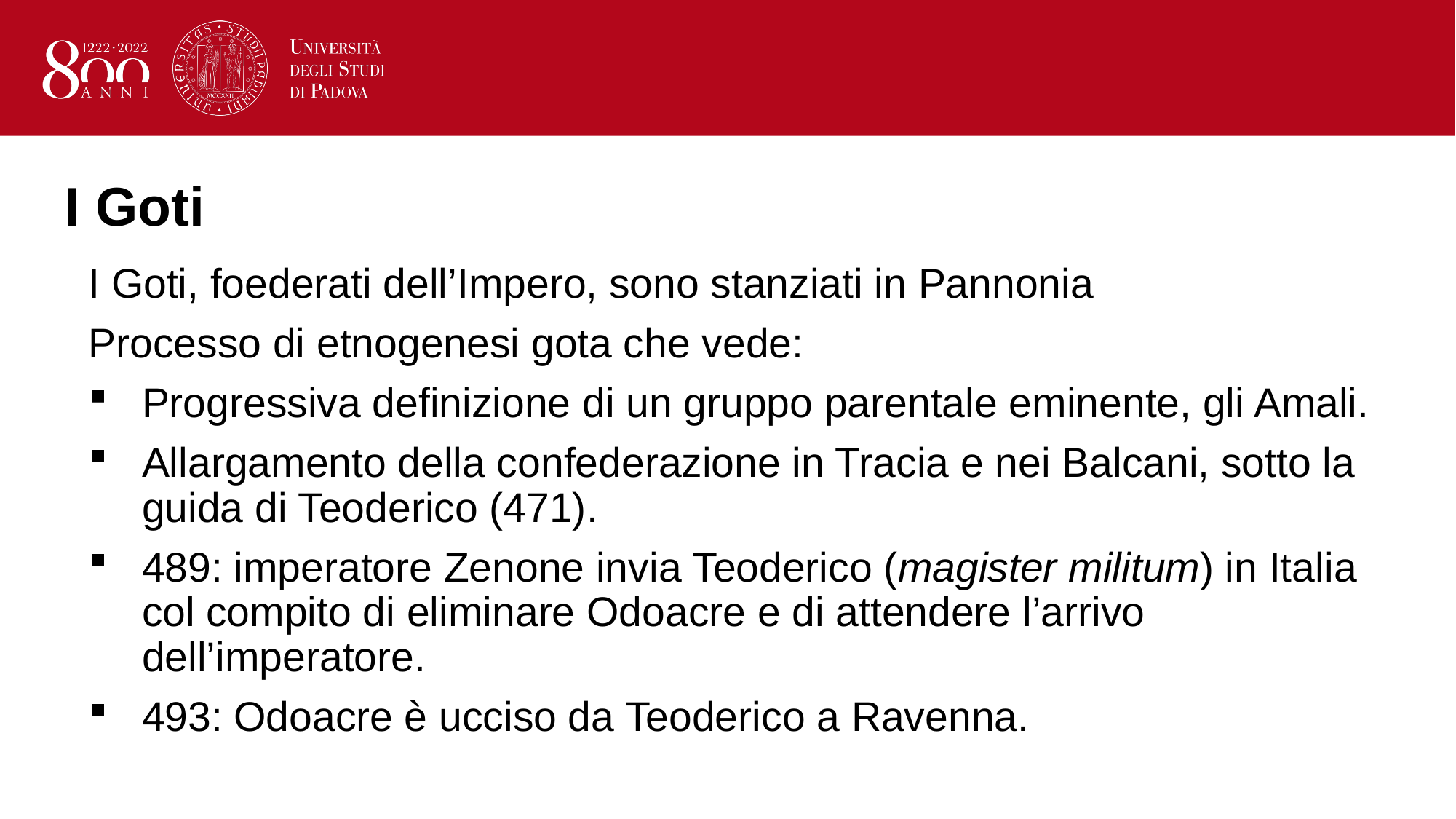

# I Goti
I Goti, foederati dell’Impero, sono stanziati in Pannonia
Processo di etnogenesi gota che vede:
Progressiva definizione di un gruppo parentale eminente, gli Amali.
Allargamento della confederazione in Tracia e nei Balcani, sotto la guida di Teoderico (471).
489: imperatore Zenone invia Teoderico (magister militum) in Italia col compito di eliminare Odoacre e di attendere l’arrivo dell’imperatore.
493: Odoacre è ucciso da Teoderico a Ravenna.